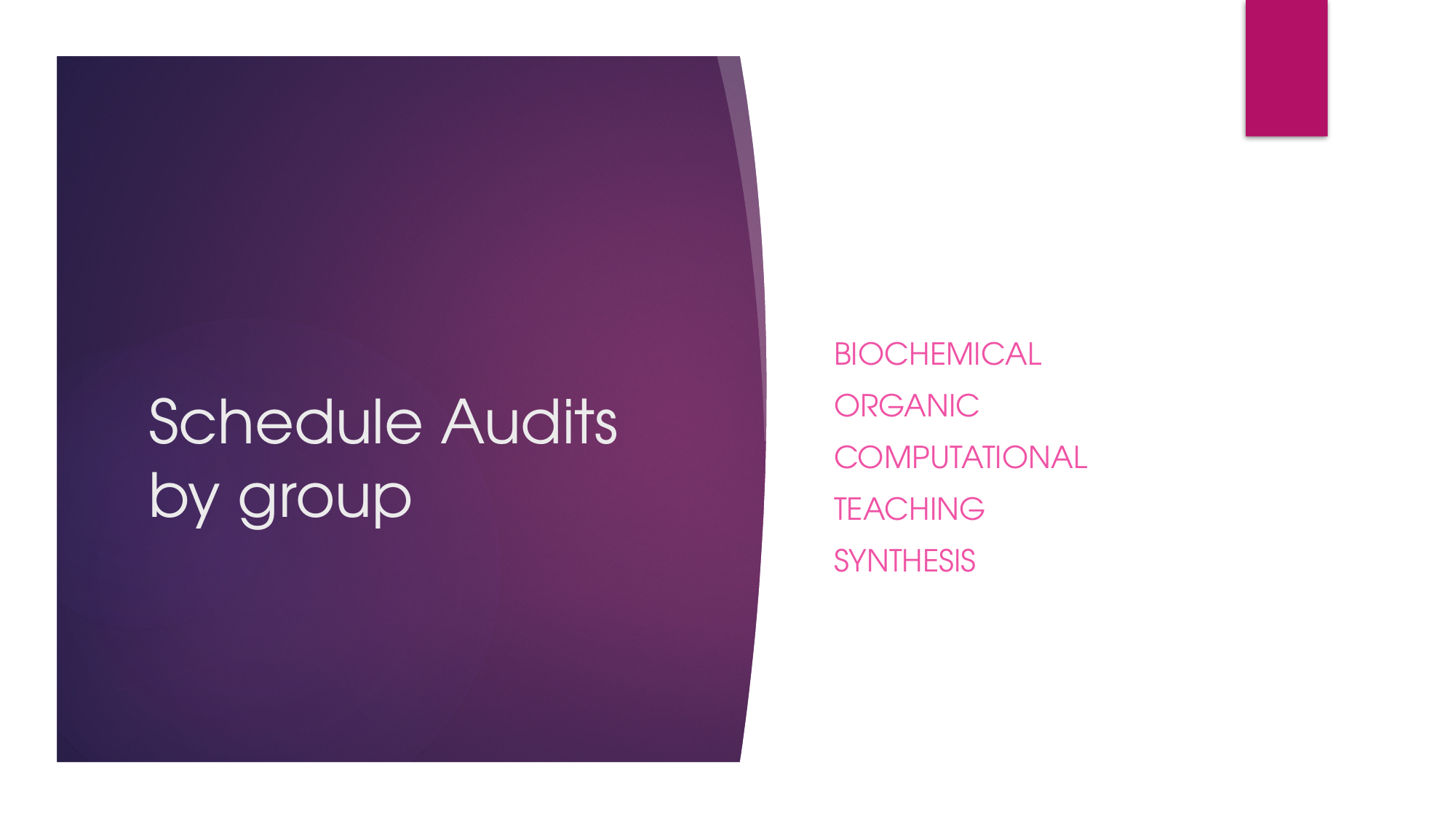

Biochemical
Organic
Computational
Teaching
synthesis
# Schedule Audits by group